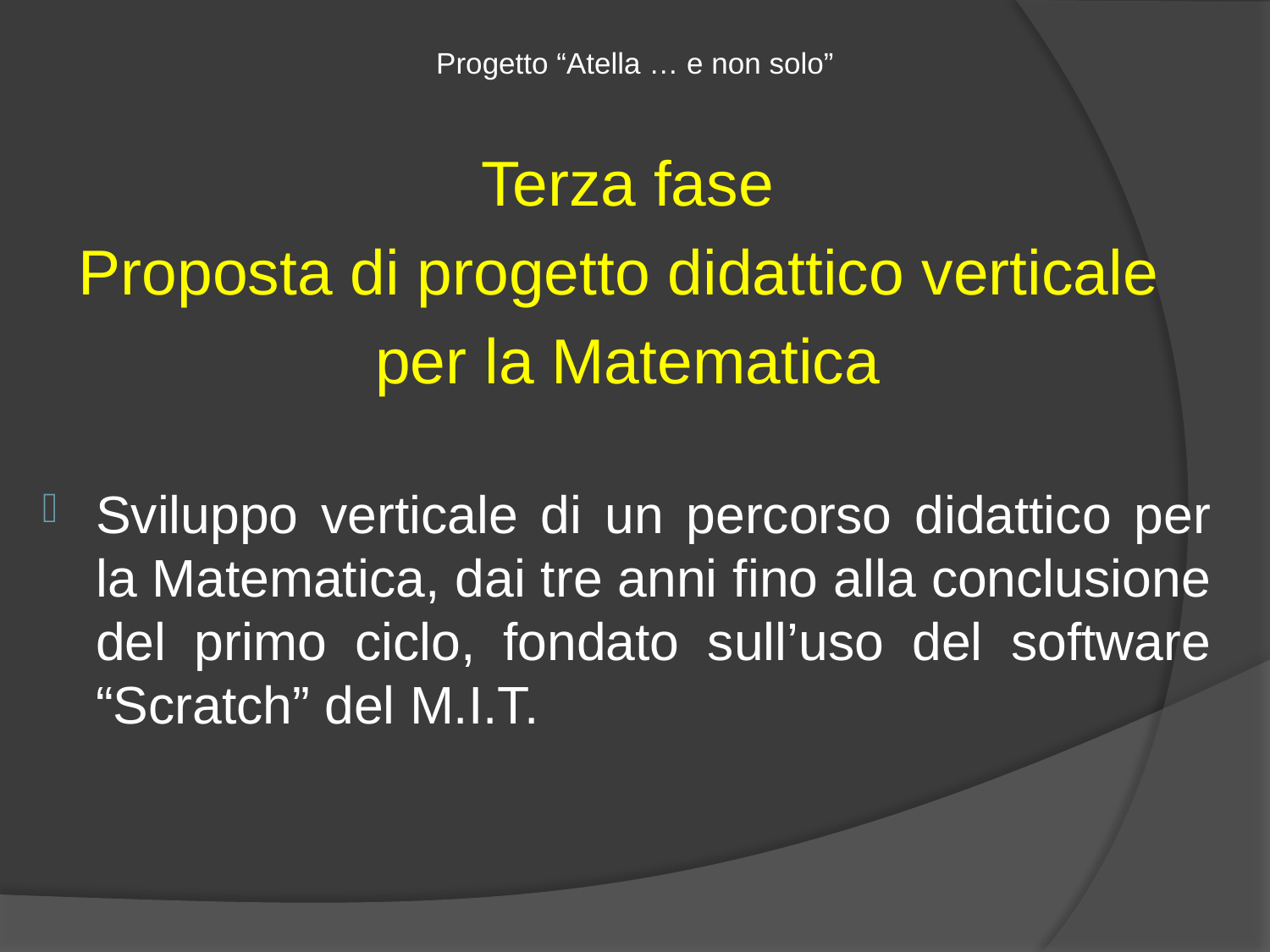

# Progetto “Atella … e non solo”
Terza fase
Proposta di progetto didattico verticale
per la Matematica

Sviluppo verticale di un percorso didattico per la Matematica, dai tre anni fino alla conclusione del primo ciclo, fondato sull’uso del software “Scratch” del M.I.T.